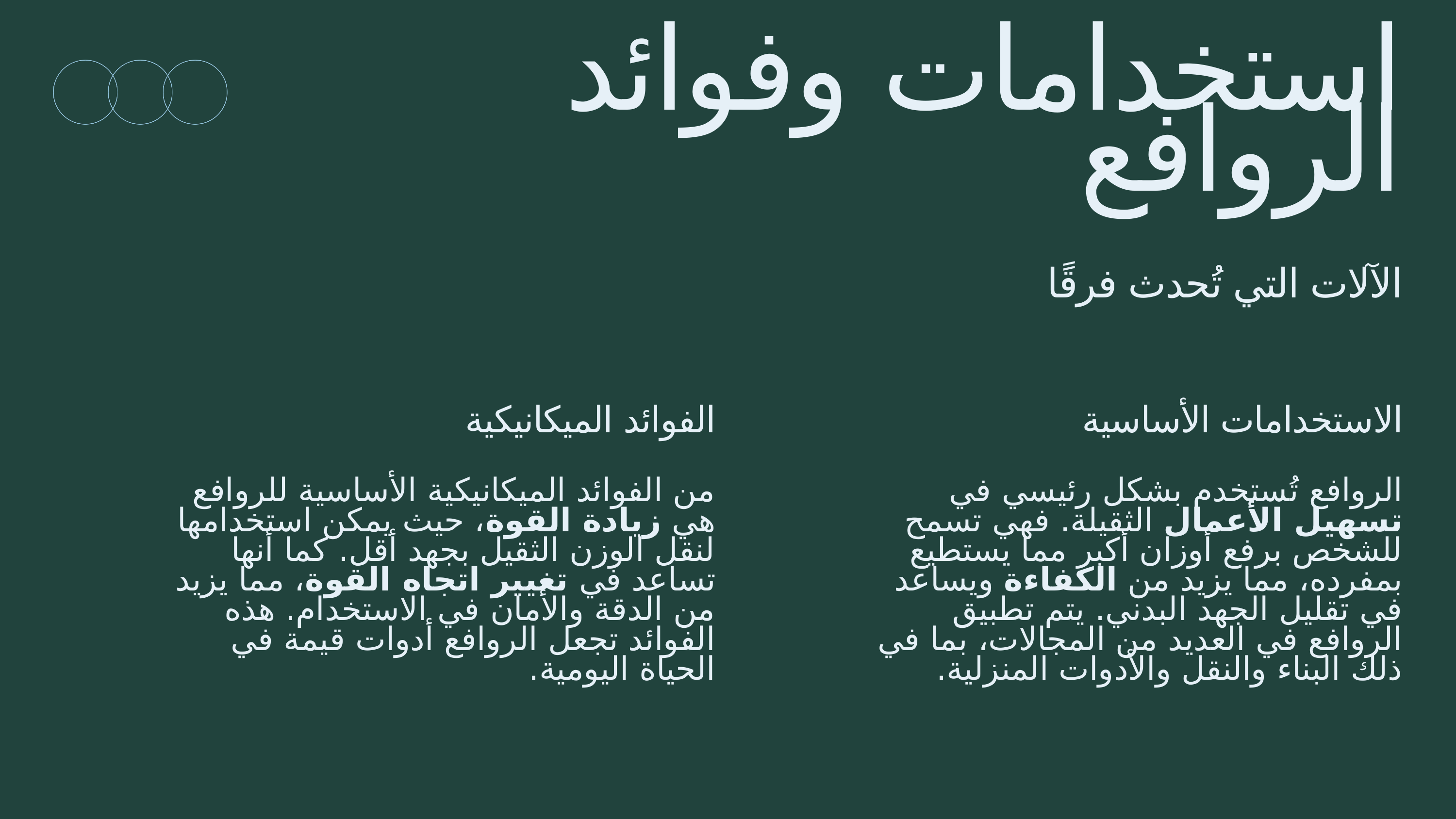

استخدامات وفوائد الروافع
الآلات التي تُحدث فرقًا

الفوائد الميكانيكية
من الفوائد الميكانيكية الأساسية للروافع هي زيادة القوة، حيث يمكن استخدامها لنقل الوزن الثقيل بجهد أقل. كما أنها تساعد في تغيير اتجاه القوة، مما يزيد من الدقة والأمان في الاستخدام. هذه الفوائد تجعل الروافع أدوات قيمة في الحياة اليومية.
الاستخدامات الأساسية
الروافع تُستخدم بشكل رئيسي في تسهيل الأعمال الثقيلة. فهي تسمح للشخص برفع أوزان أكبر مما يستطيع بمفرده، مما يزيد من الكفاءة ويساعد في تقليل الجهد البدني. يتم تطبيق الروافع في العديد من المجالات، بما في ذلك البناء والنقل والأدوات المنزلية.